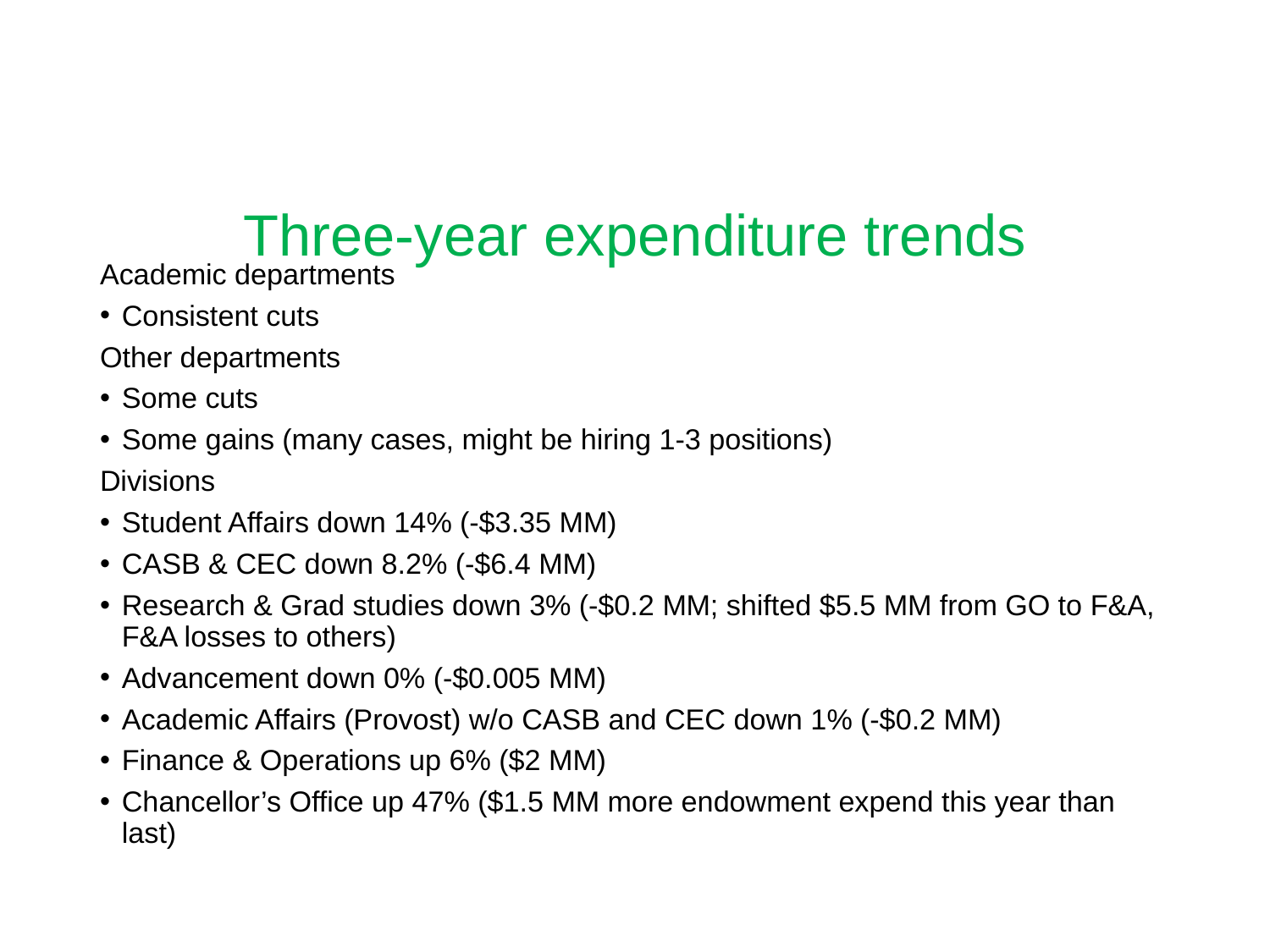

# Three-year expenditure trends
Academic departments
Consistent cuts
Other departments
Some cuts
Some gains (many cases, might be hiring 1-3 positions)
Divisions
Student Affairs down 14% (-$3.35 MM)
CASB & CEC down 8.2% (-$6.4 MM)
Research & Grad studies down 3% (-$0.2 MM; shifted $5.5 MM from GO to F&A, F&A losses to others)
Advancement down 0% (-$0.005 MM)
Academic Affairs (Provost) w/o CASB and CEC down 1% (-$0.2 MM)
Finance & Operations up 6% ($2 MM)
Chancellor’s Office up 47% ($1.5 MM more endowment expend this year than last)